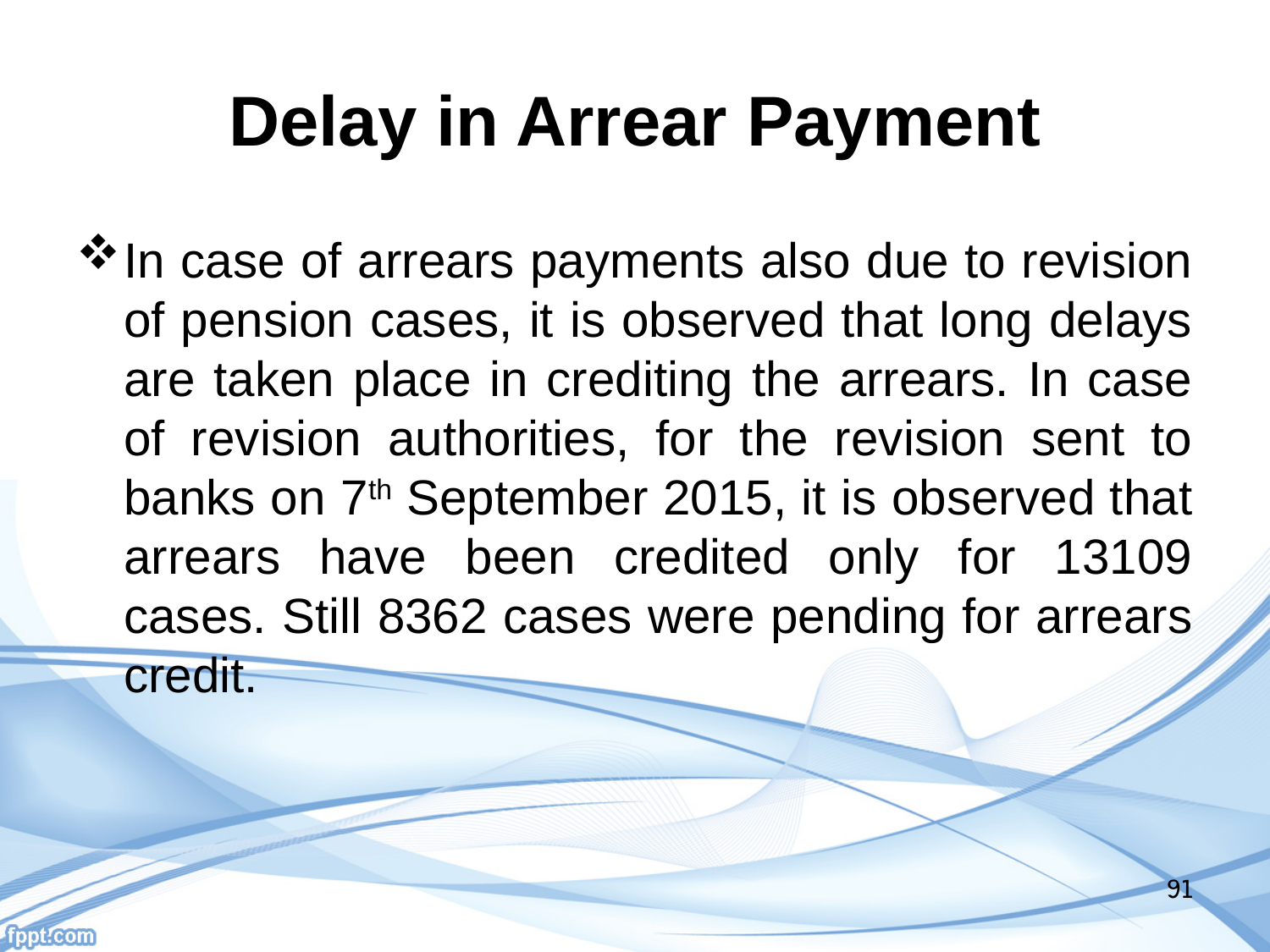

# Delay in Arrear Payment
In case of arrears payments also due to revision of pension cases, it is observed that long delays are taken place in crediting the arrears. In case of revision authorities, for the revision sent to banks on 7th September 2015, it is observed that arrears have been credited only for 13109 cases. Still 8362 cases were pending for arrears credit.

91